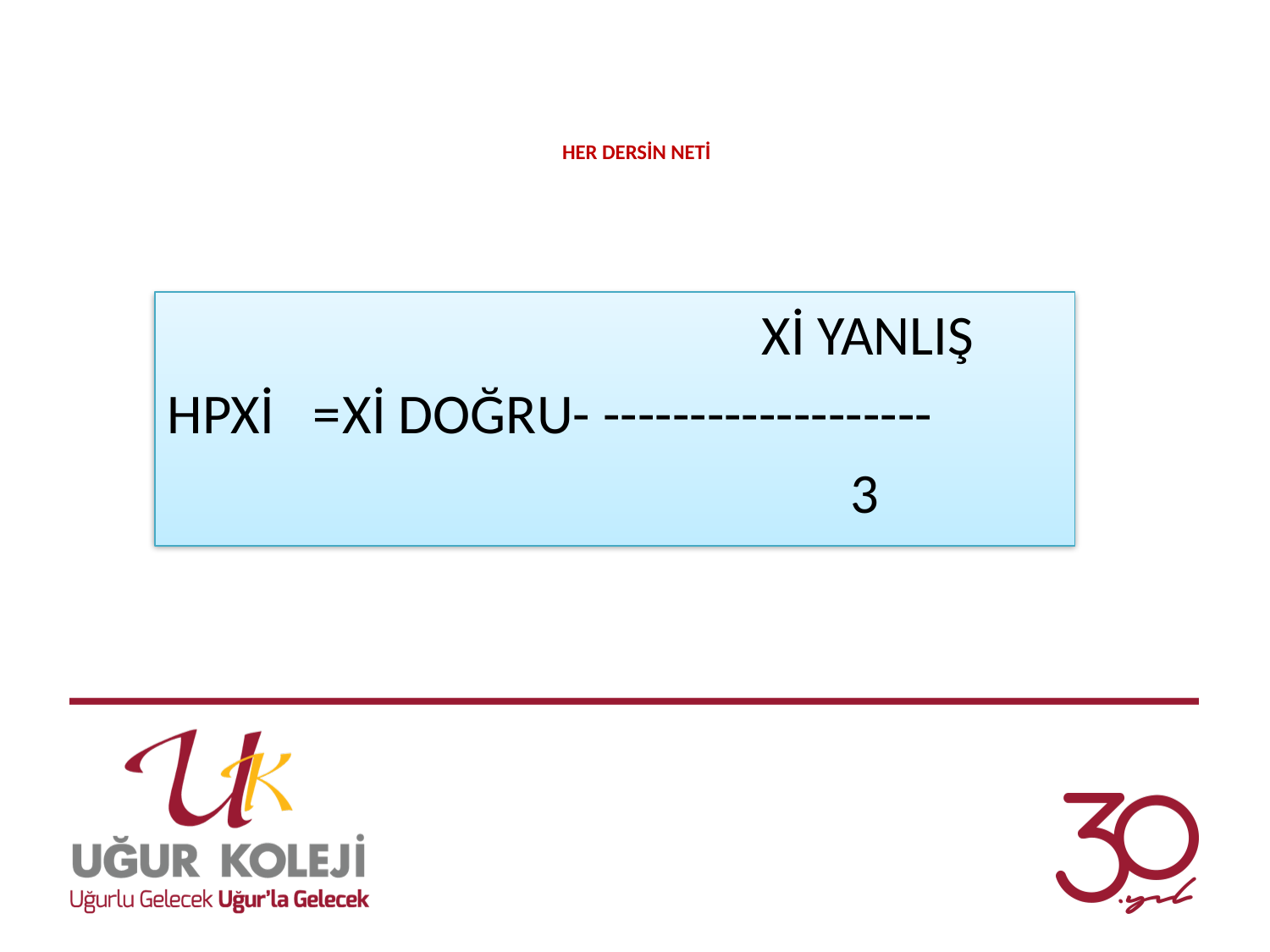

# HER DERSİN NETİ
					   Xİ YANLIŞ
HPXİ   =	Xİ DOĞRU- -------------------
					          3